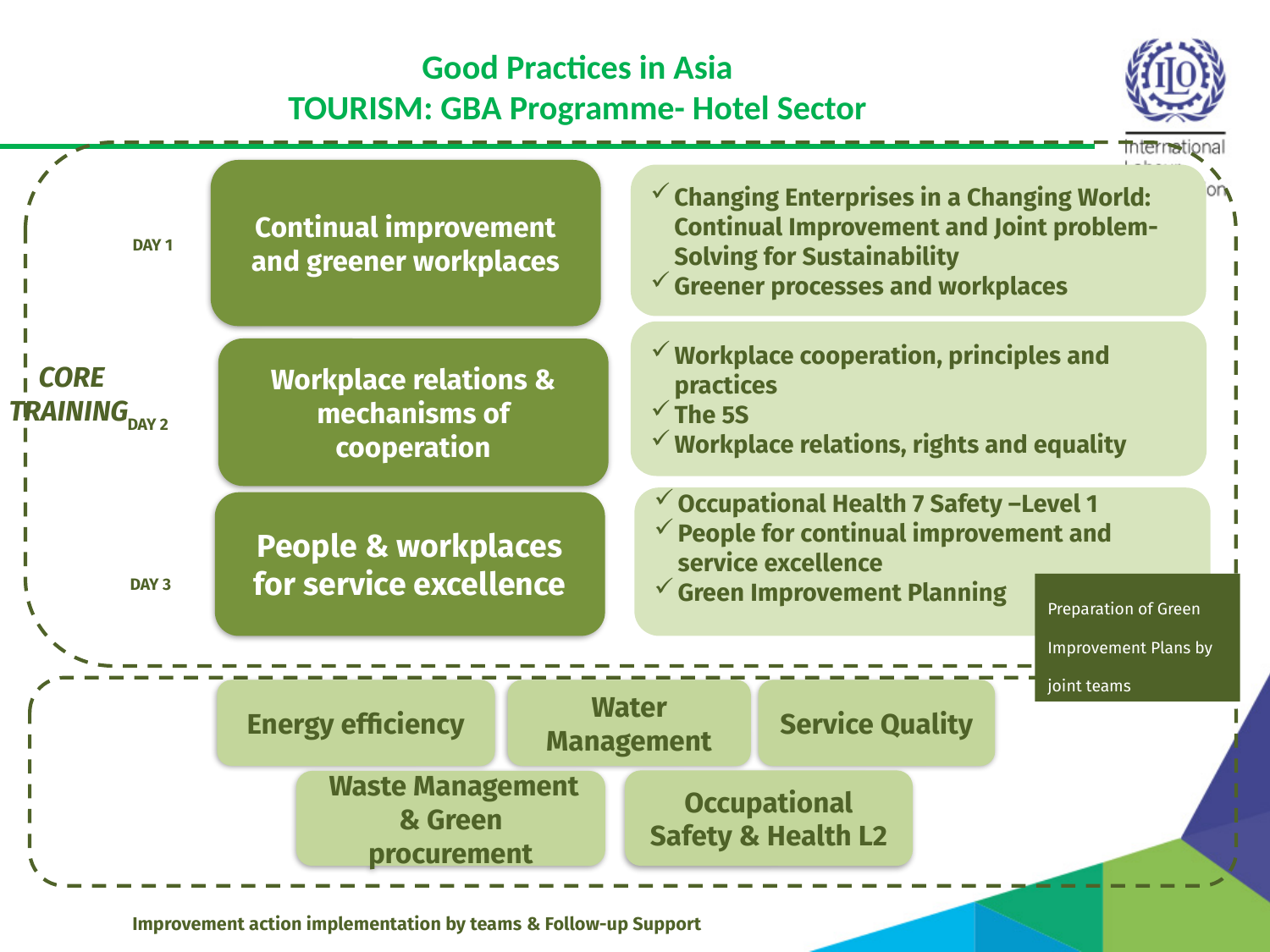

# Good Practices in Asia TOURISM: GBA Programme- Hotel Sector

Continual improvement and greener workplaces
Changing Enterprises in a Changing World: Continual Improvement and Joint problem-Solving for Sustainability
Greener processes and workplaces
DAY 1
CORE TRAINING
Workplace cooperation, principles and practices
The 5S
Workplace relations, rights and equality
Workplace relations & mechanisms of cooperation
DAY 2
Occupational Health 7 Safety –Level 1
People for continual improvement and service excellence
Green Improvement Planning

People & workplaces for service excellence
DAY 3
Preparation of Green Improvement Plans by joint teams

Energy efficiency
Water Management
Service Quality
Occupational Safety & Health L2
 Waste Management & Green procurement
Improvement action implementation by teams & Follow-up Support